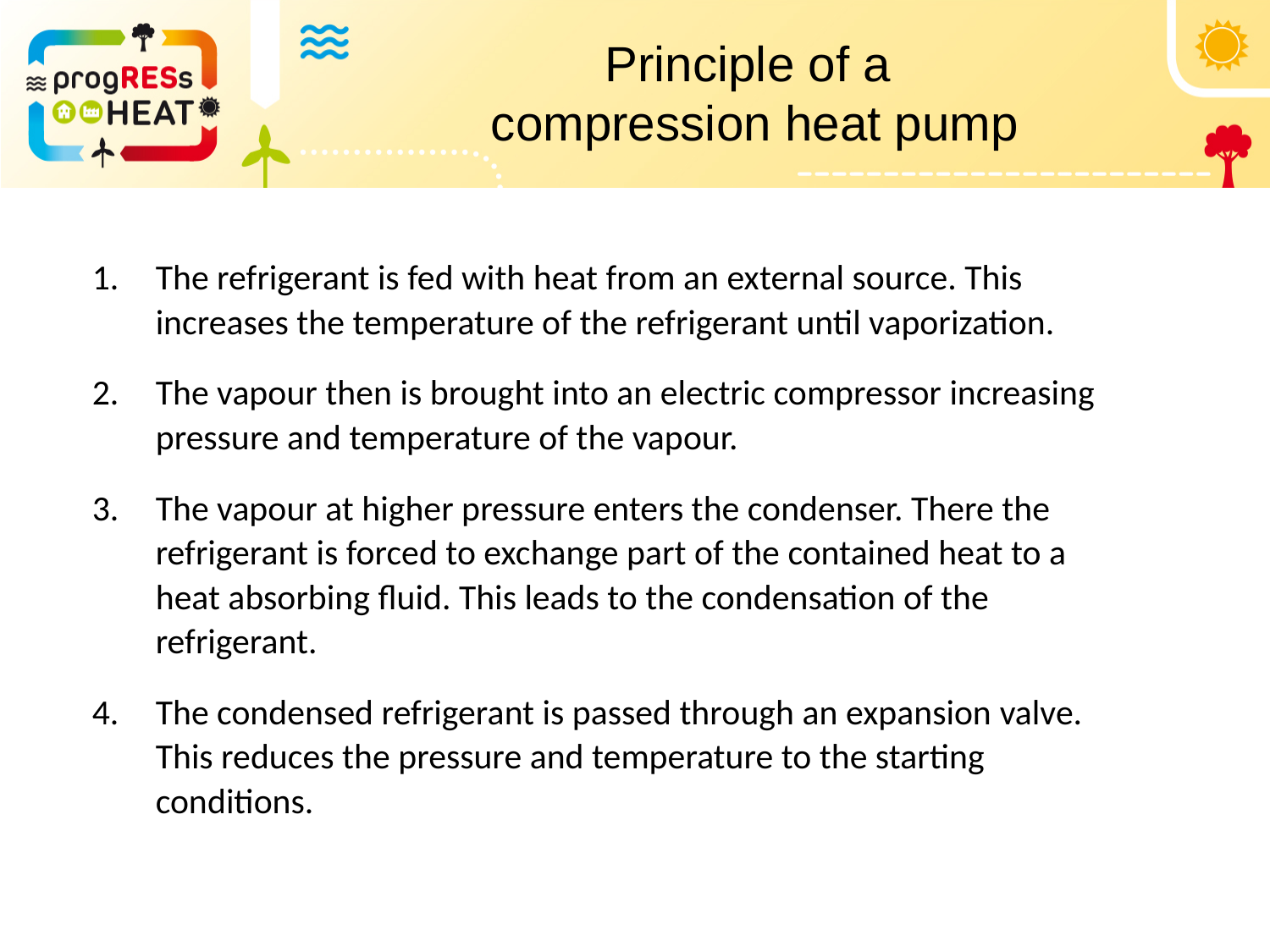

# Principle of a compression heat pump
The refrigerant is fed with heat from an external source. This increases the temperature of the refrigerant until vaporization.
The vapour then is brought into an electric compressor increasing pressure and temperature of the vapour.
The vapour at higher pressure enters the condenser. There the refrigerant is forced to exchange part of the contained heat to a heat absorbing fluid. This leads to the condensation of the refrigerant.
The condensed refrigerant is passed through an expansion valve. This reduces the pressure and temperature to the starting conditions.